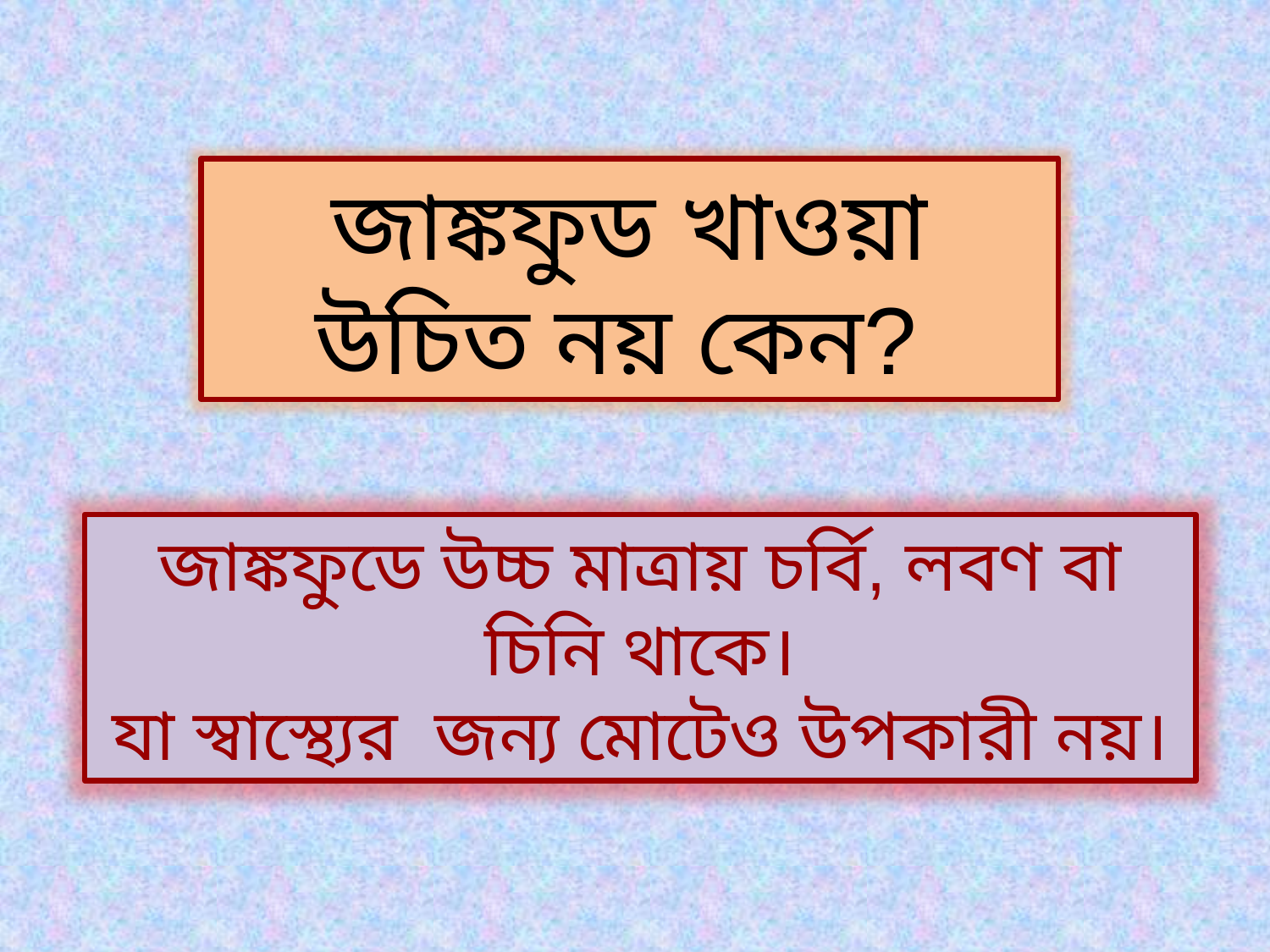

জাঙ্কফুড খাওয়া উচিত নয় কেন?
জাঙ্কফুডে উচ্চ মাত্রায় চর্বি, লবণ বা চিনি থাকে।
যা স্বাস্থ্যের  জন্য মোটেও উপকারী নয়।